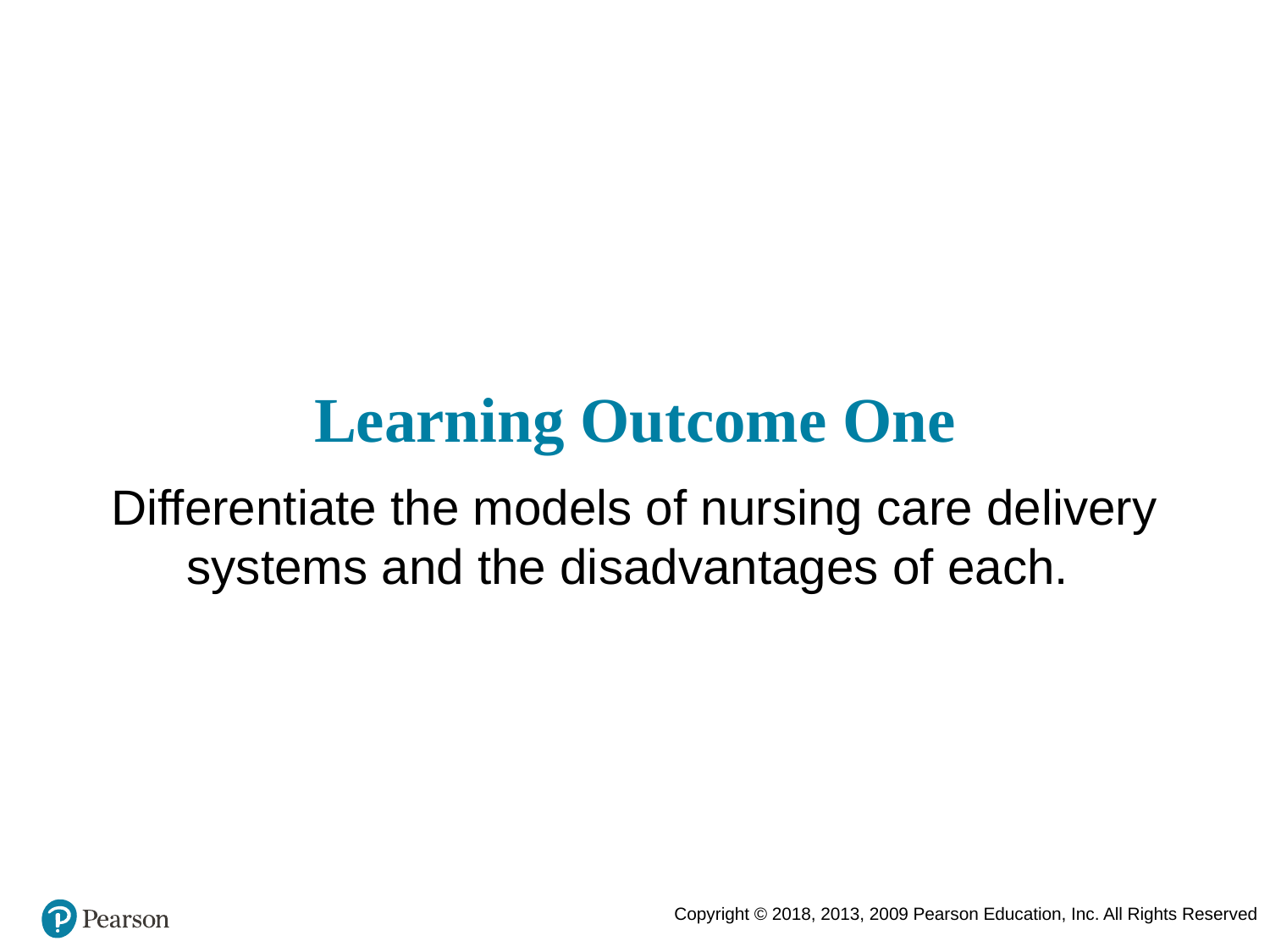

# Learning Outcome One
Differentiate the models of nursing care delivery systems and the disadvantages of each.